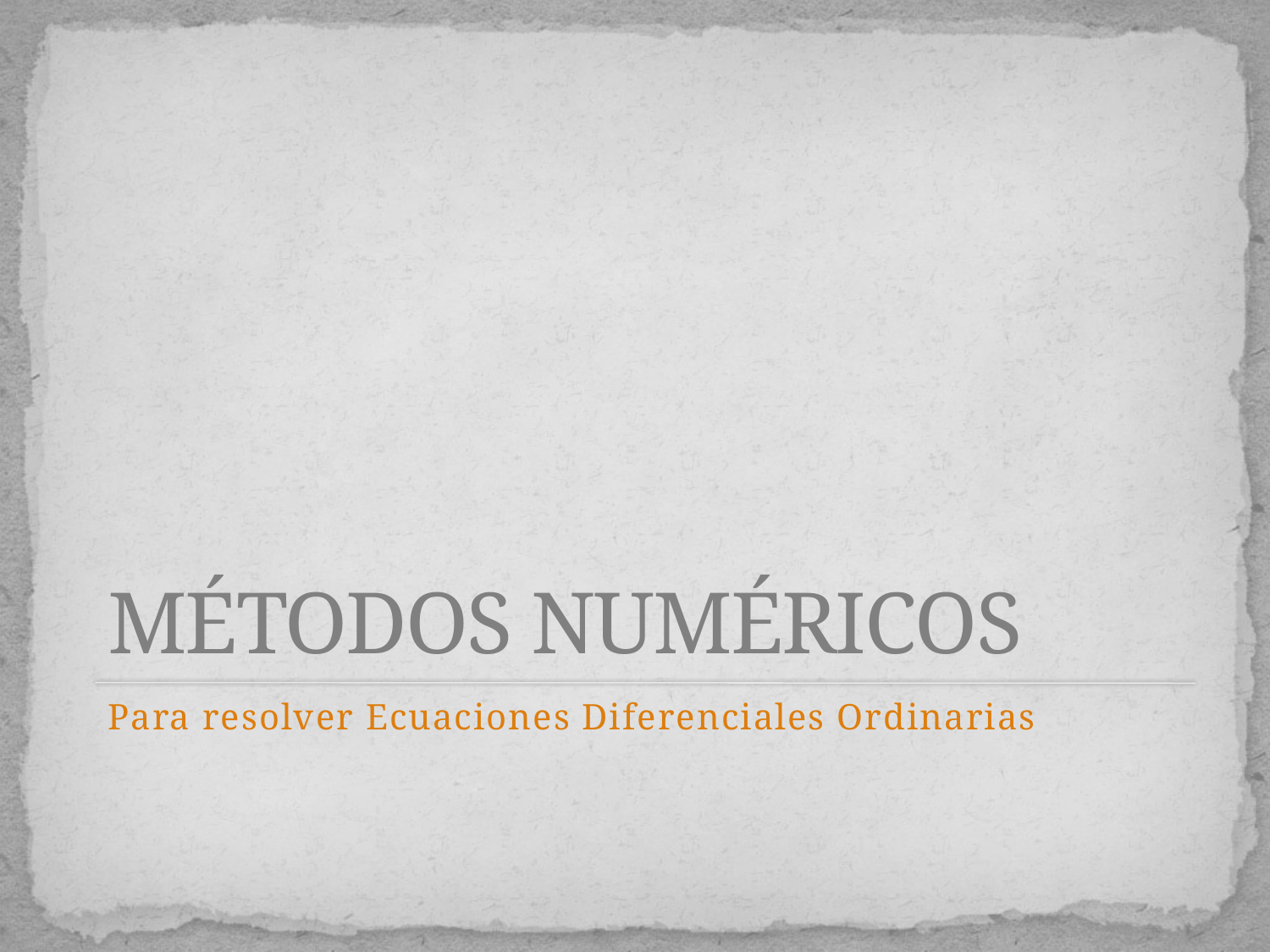

# MÉTODOS NUMÉRICOS
Para resolver Ecuaciones Diferenciales Ordinarias